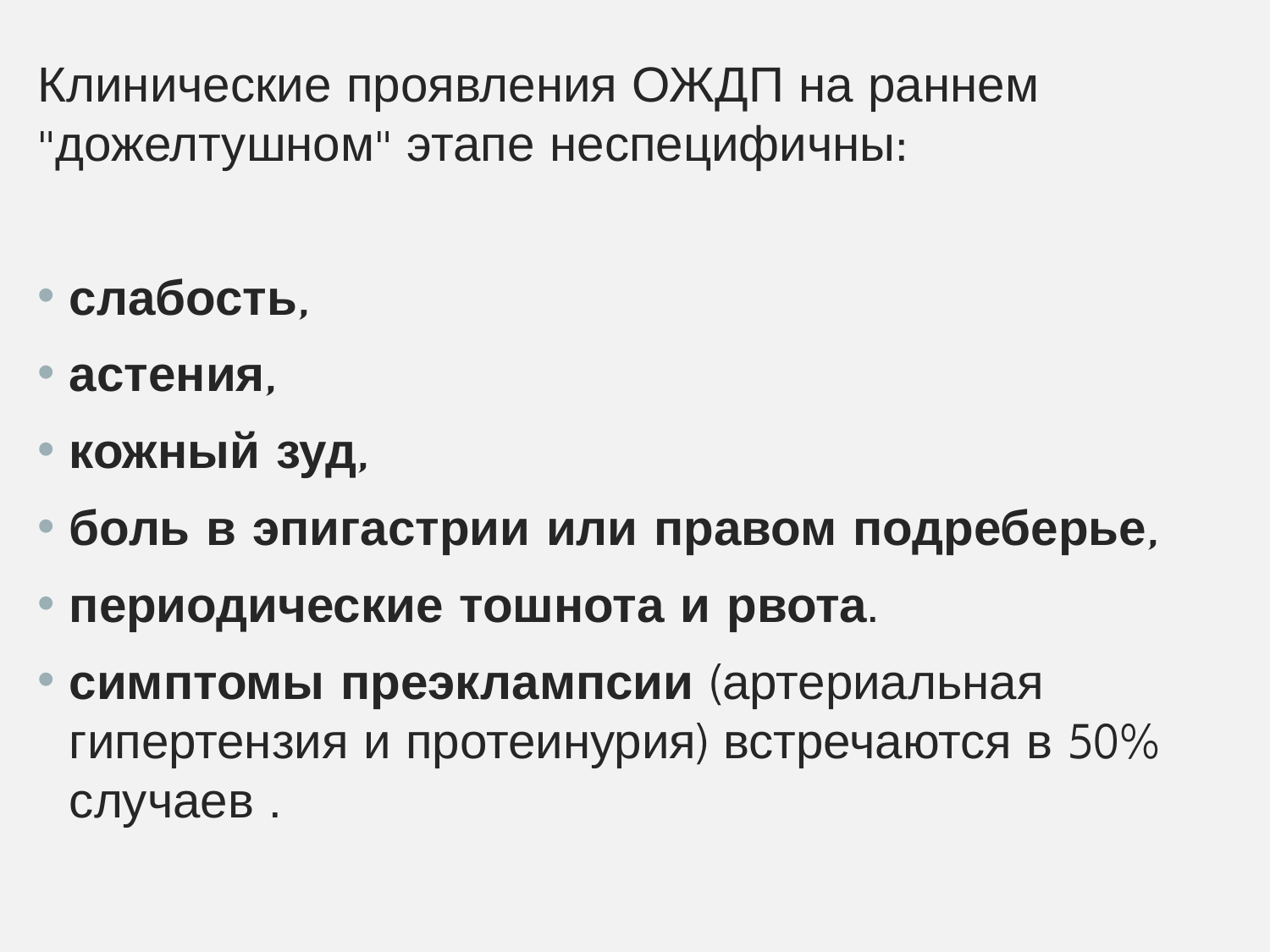

Клинические проявления ОЖДП на раннем "дожелтушном" этапе неспецифичны:

слабость,
астения,
кожный зуд,
боль в эпигастрии или правом подреберье,
периодические тошнота и рвота.
симптомы преэклампсии (артериальная гипертензия и протеинурия) встречаются в 50% случаев .